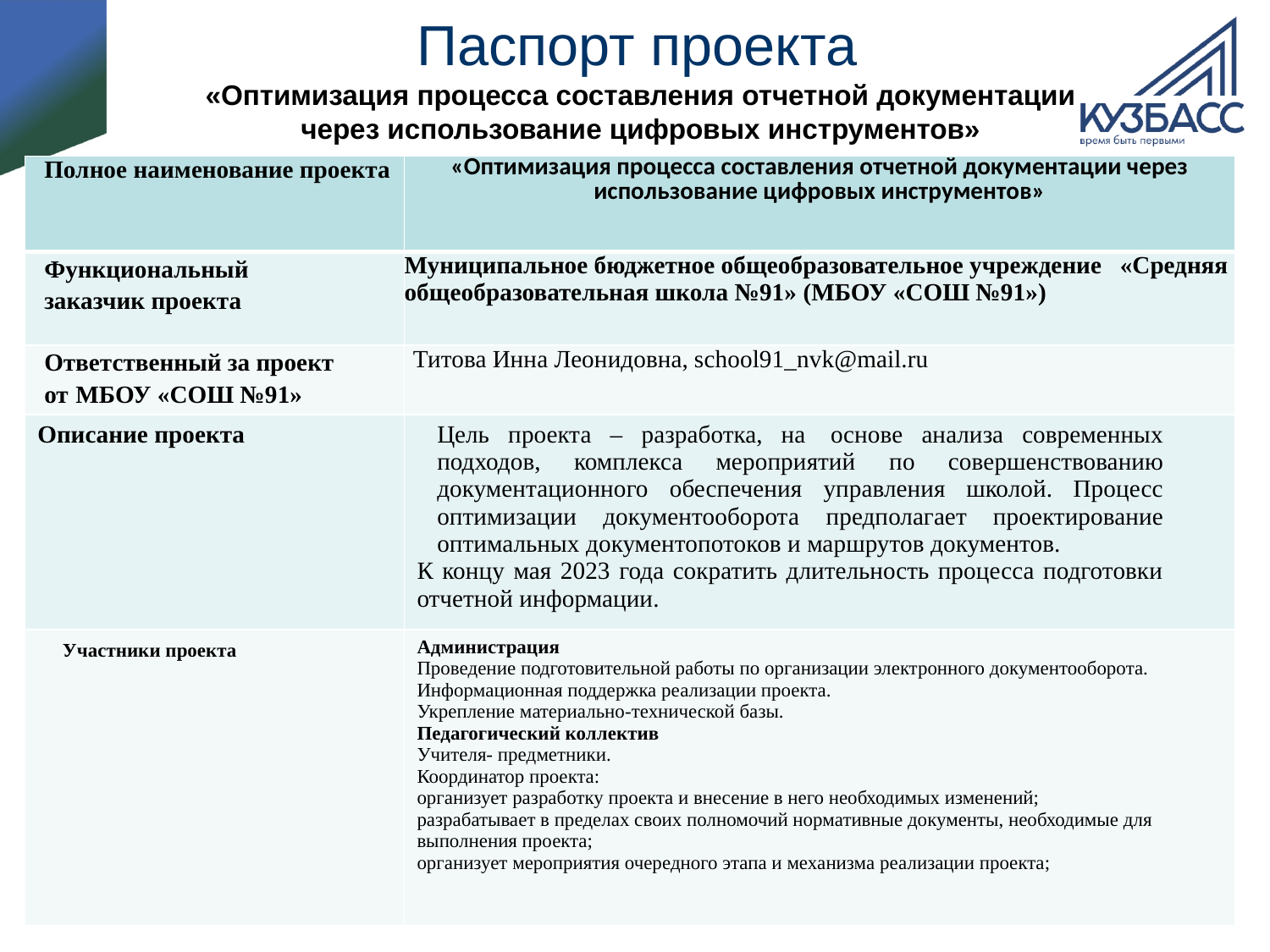

# Паспорт проекта «Оптимизация процесса составления отчетной документации через использование цифровых инструментов»
| Полное наименование проекта | «Оптимизация процесса составления отчетной документации через использование цифровых инструментов» |
| --- | --- |
| Функциональный заказчик проекта | Муниципальное бюджетное общеобразовательное учреждение «Средняя общеобразовательная школа №91» (МБОУ «СОШ №91») |
| Ответственный за проект от МБОУ «СОШ №91» | Титова Инна Леонидовна, school91\_nvk@mail.ru |
| Описание проекта | Цель проекта – разработка, на основе анализа современных подходов, комплекса мероприятий по совершенствованию документационного обеспечения управления школой. Процесс оптимизации документооборота предполагает проектирование оптимальных документопотоков и маршрутов документов. К концу мая 2023 года сократить длительность процесса подготовки отчетной информации. |
| Участники проекта | Администрация Проведение подготовительной работы по организации электронного документооборота. Информационная поддержка реализации проекта. Укрепление материально-технической базы. Педагогический коллектив Учителя- предметники. Координатор проекта: организует разработку проекта и внесение в него необходимых изменений; разрабатывает в пределах своих полномочий нормативные документы, необходимые для выполнения проекта; организует мероприятия очередного этапа и механизма реализации проекта; |